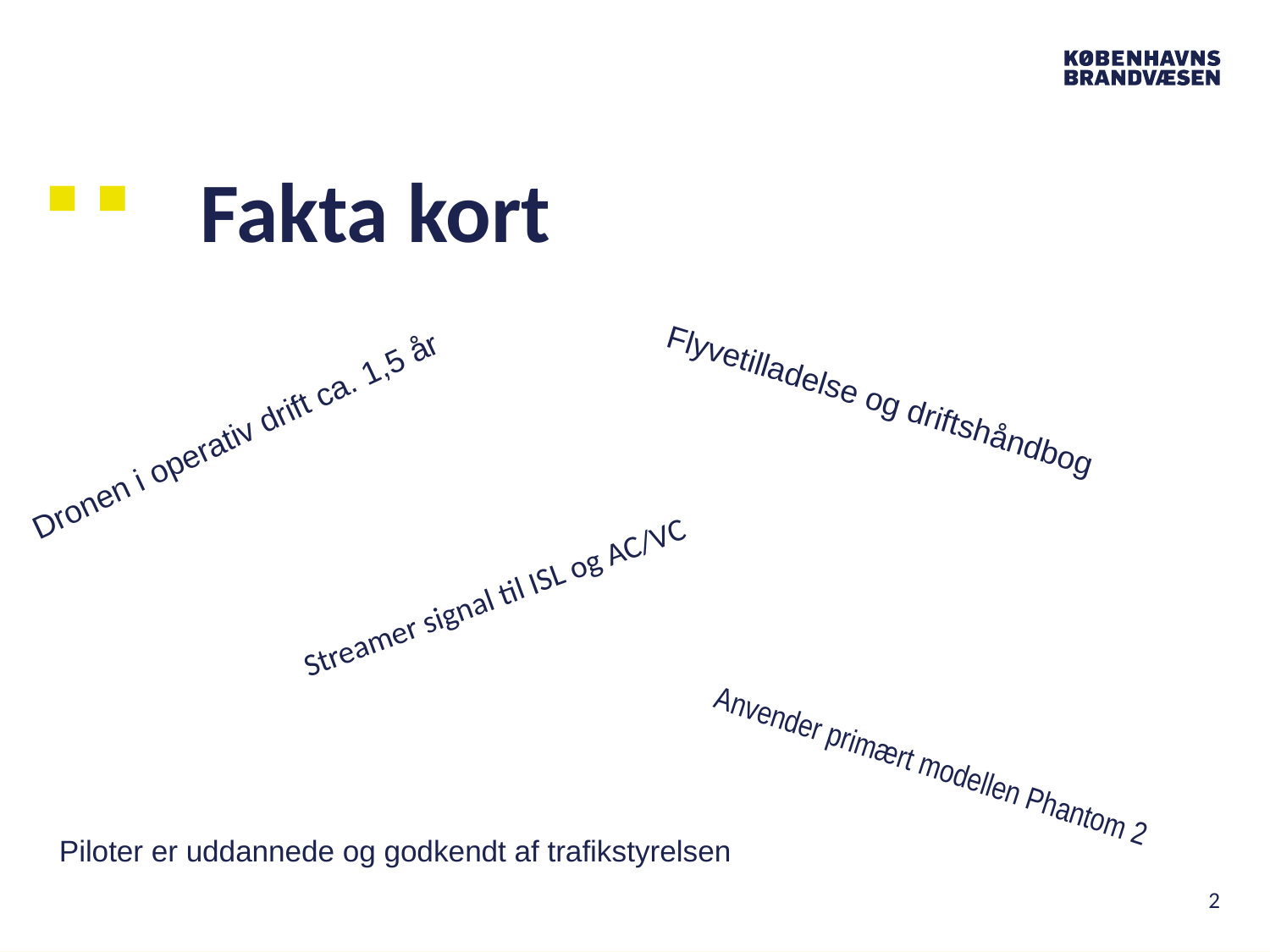

# Fakta kort
Dronen i operativ drift ca. 1,5 år
Flyvetilladelse og driftshåndbog
Streamer signal til ISL og AC/VC
Anvender primært modellen Phantom 2
Piloter er uddannede og godkendt af trafikstyrelsen
2